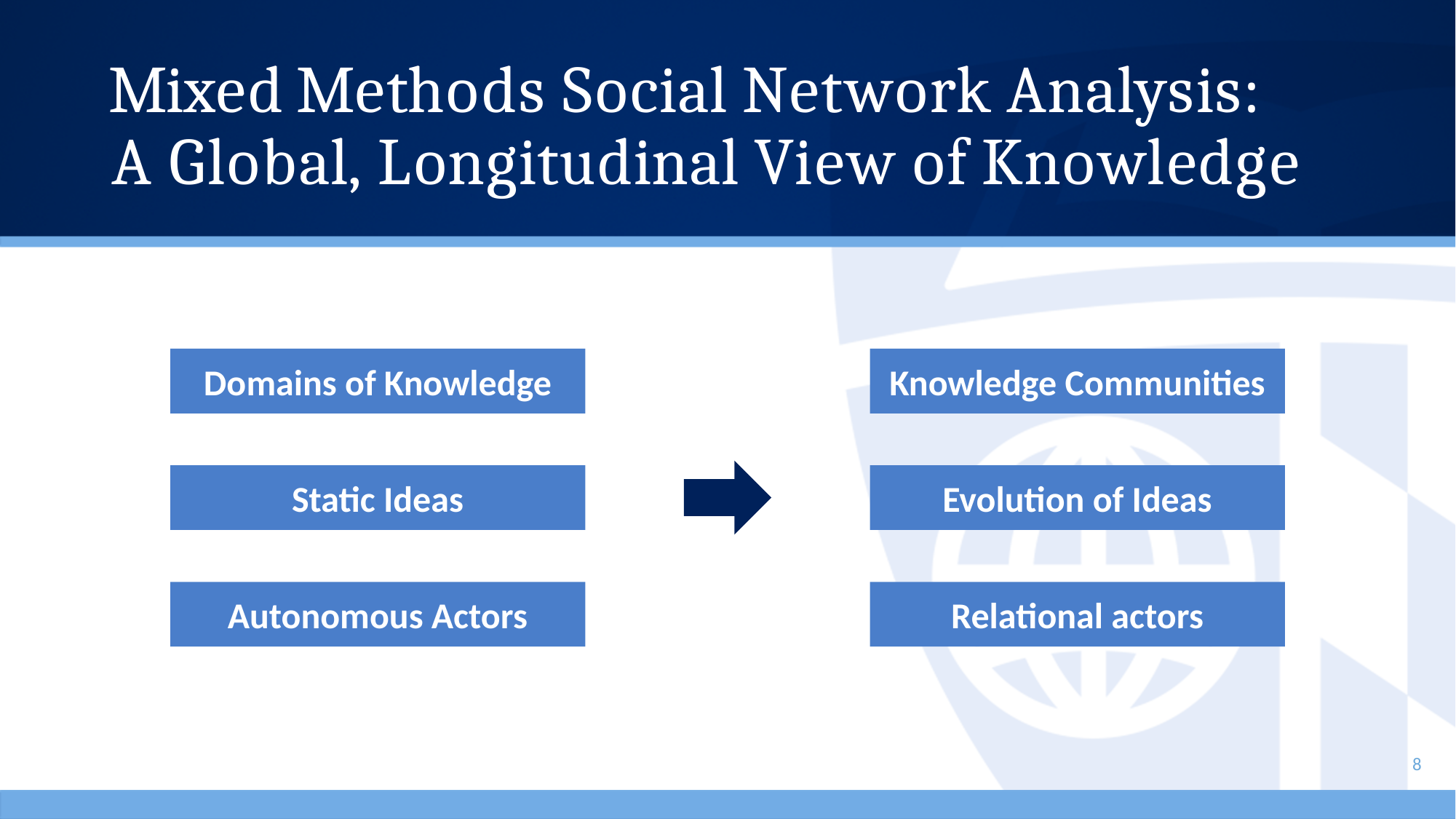

# Mixed Methods Social Network Analysis: A Global, Longitudinal View of Knowledge
Domains of Knowledge
Knowledge Communities

Static Ideas
Evolution of Ideas
Autonomous Actors
Relational actors
8